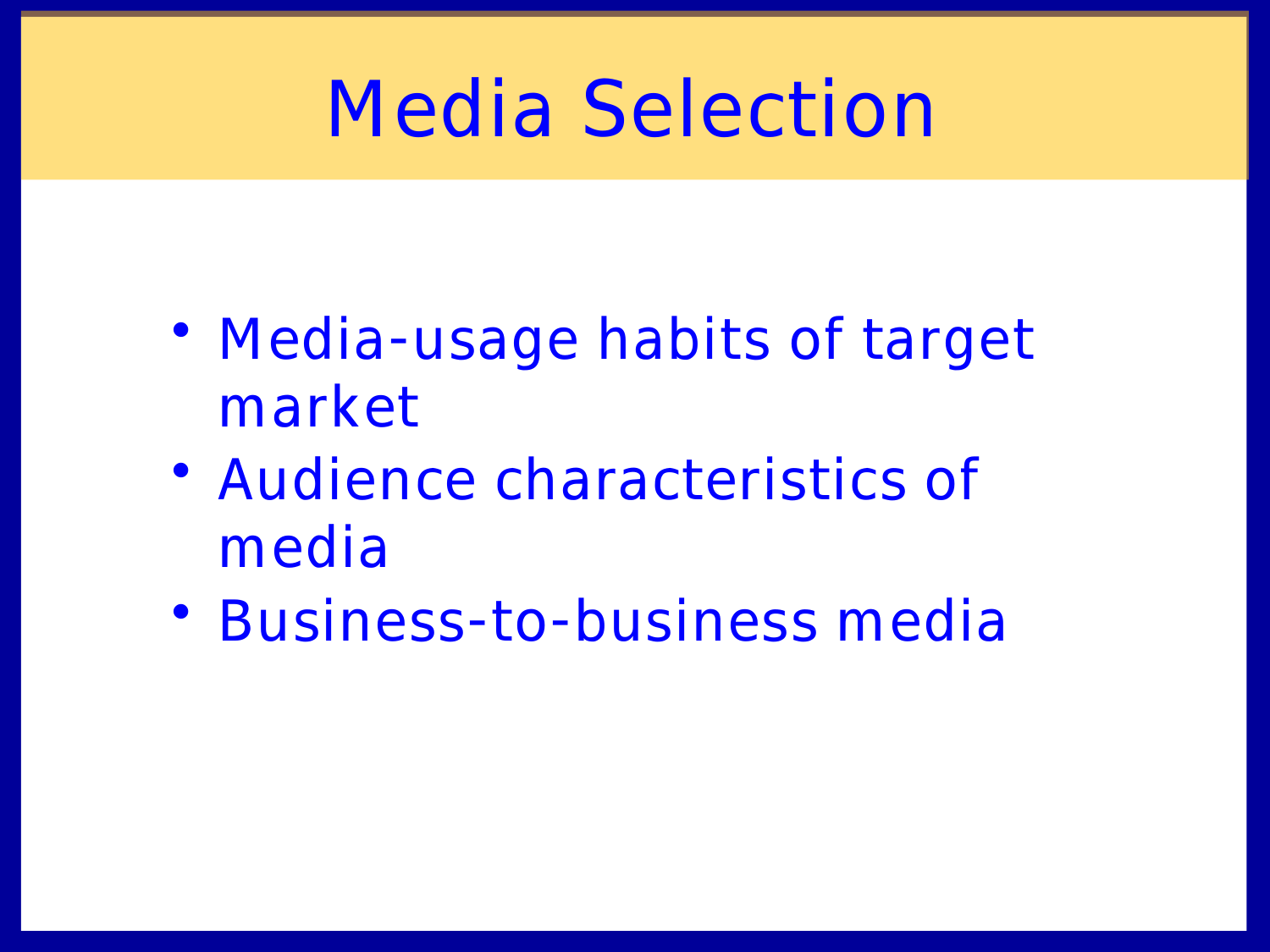

# Media Selection
Media-usage habits of target market
Audience characteristics of media
Business-to-business media